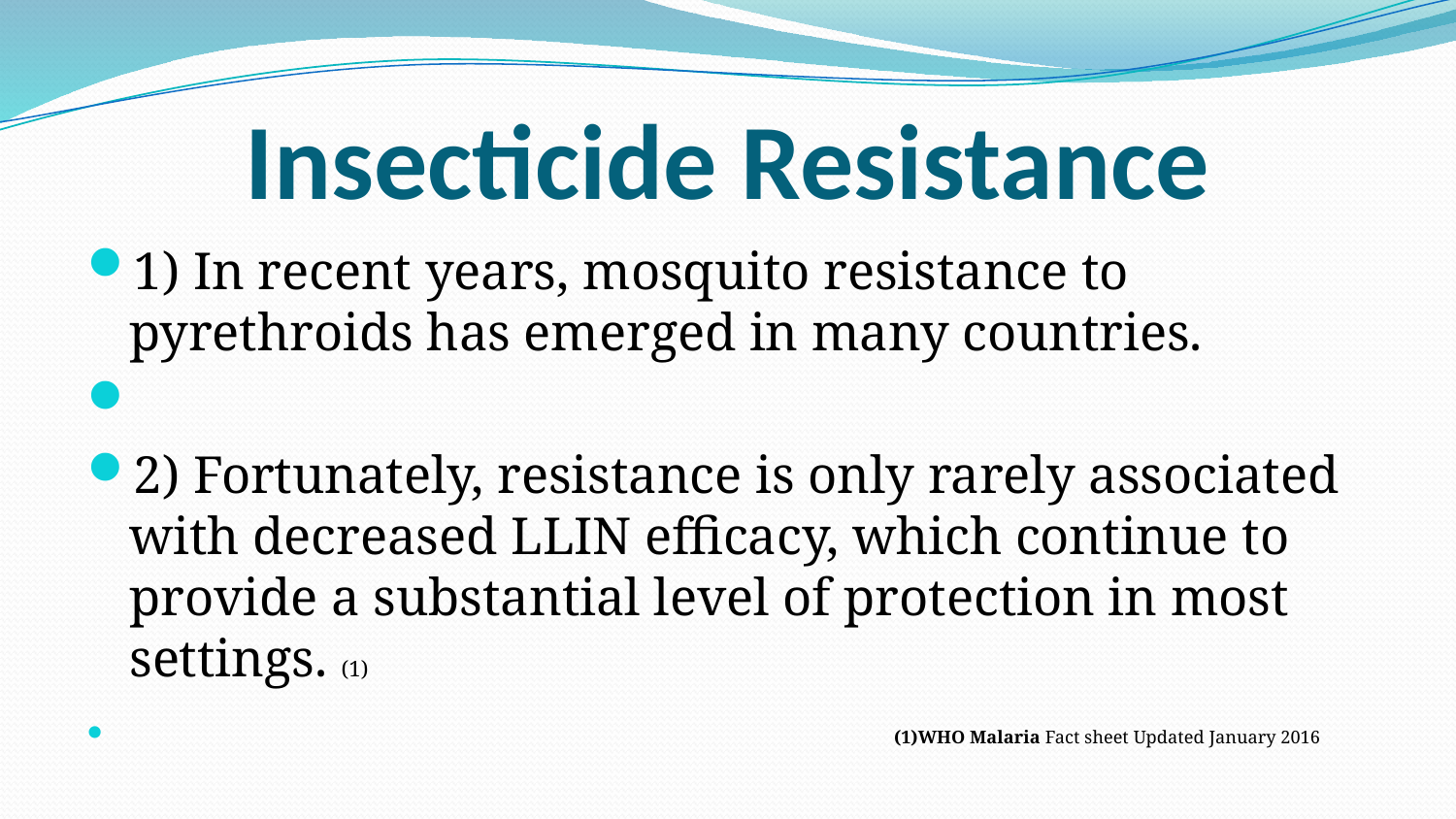

# Insecticide Resistance
1) In recent years, mosquito resistance to pyrethroids has emerged in many countries.

2) Fortunately, resistance is only rarely associated with decreased LLIN efficacy, which continue to provide a substantial level of protection in most settings. (1)

                                                                                                                                         (1)WHO Malaria Fact sheet Updated January 2016